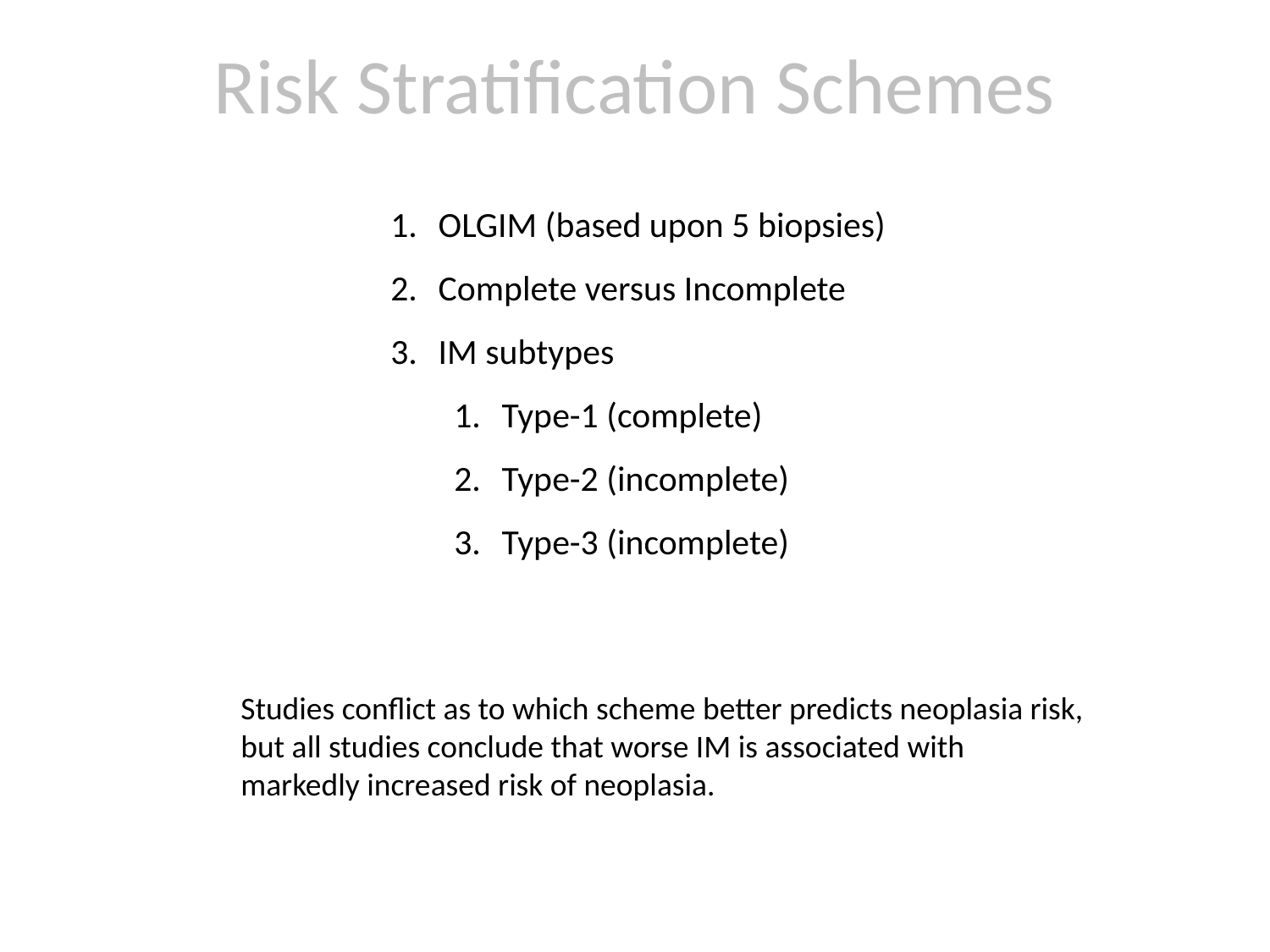

# Risk Stratification Schemes
OLGIM (based upon 5 biopsies)
Complete versus Incomplete
IM subtypes
Type-1 (complete)
Type-2 (incomplete)
Type-3 (incomplete)
Studies conflict as to which scheme better predicts neoplasia risk, but all studies conclude that worse IM is associated with markedly increased risk of neoplasia.